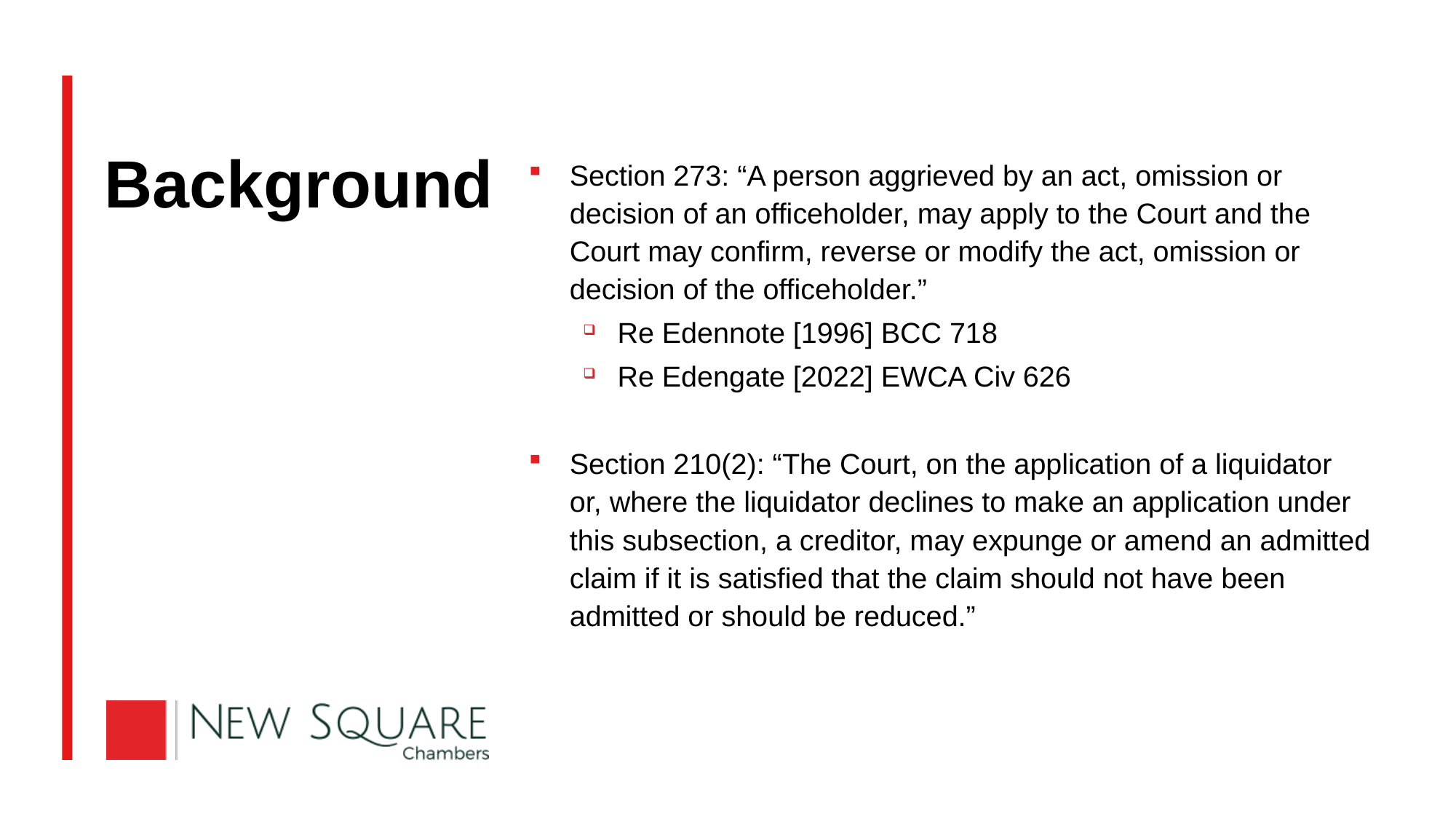

# Background
Section 273: “A person aggrieved by an act, omission or decision of an officeholder, may apply to the Court and the Court may confirm, reverse or modify the act, omission or decision of the officeholder.”
Re Edennote [1996] BCC 718
Re Edengate [2022] EWCA Civ 626

Section 210(2): “The Court, on the application of a liquidator or, where the liquidator declines to make an application under this subsection, a creditor, may expunge or amend an admitted claim if it is satisfied that the claim should not have been admitted or should be reduced.”